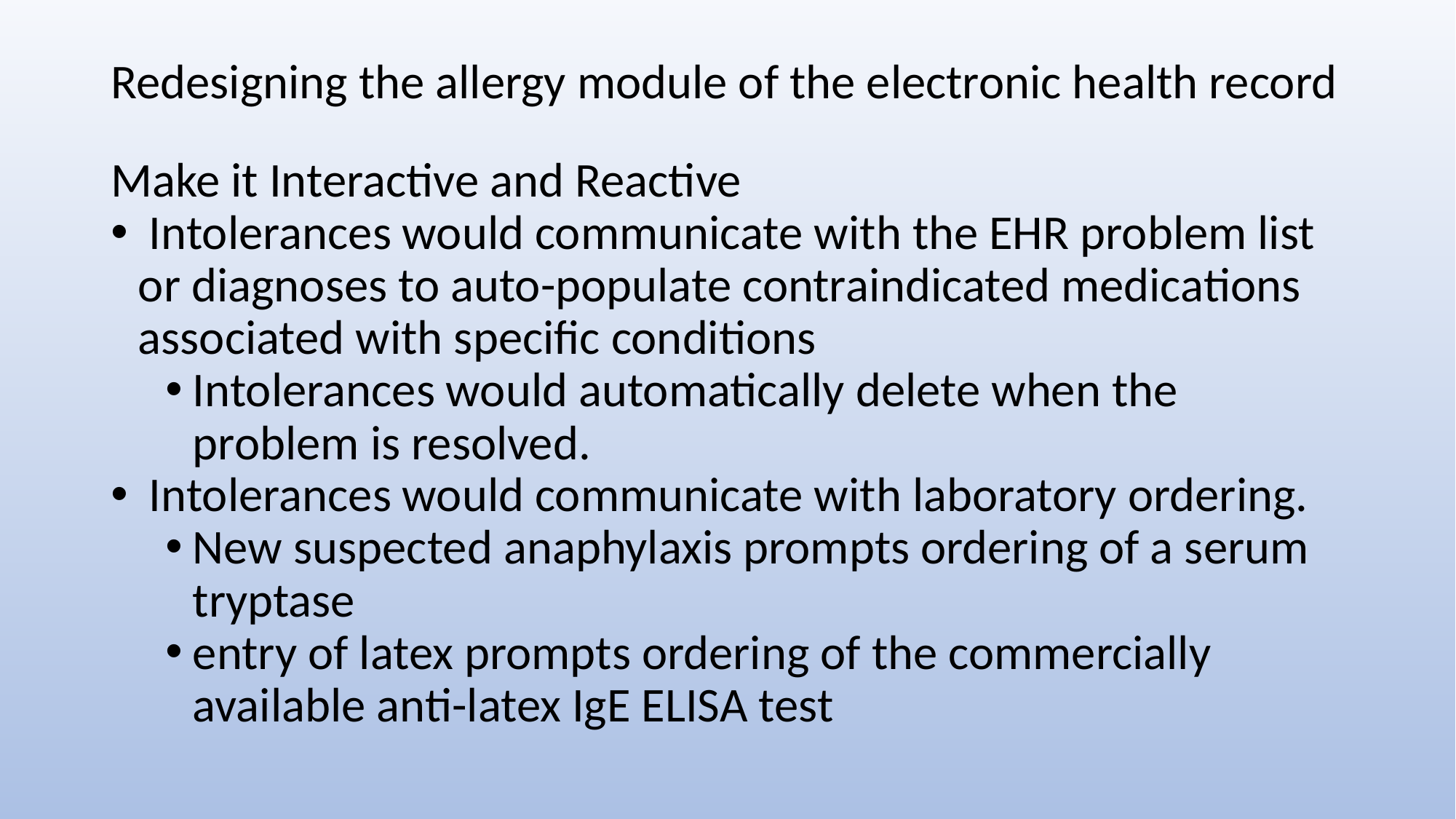

# Redesigning the allergy module of the electronic health record
Make it Interactive and Reactive
 Intolerances would communicate with the EHR problem list or diagnoses to auto-populate contraindicated medications associated with specific conditions
Intolerances would automatically delete when the problem is resolved.
 Intolerances would communicate with laboratory ordering.
New suspected anaphylaxis prompts ordering of a serum tryptase
entry of latex prompts ordering of the commercially available anti-latex IgE ELISA test